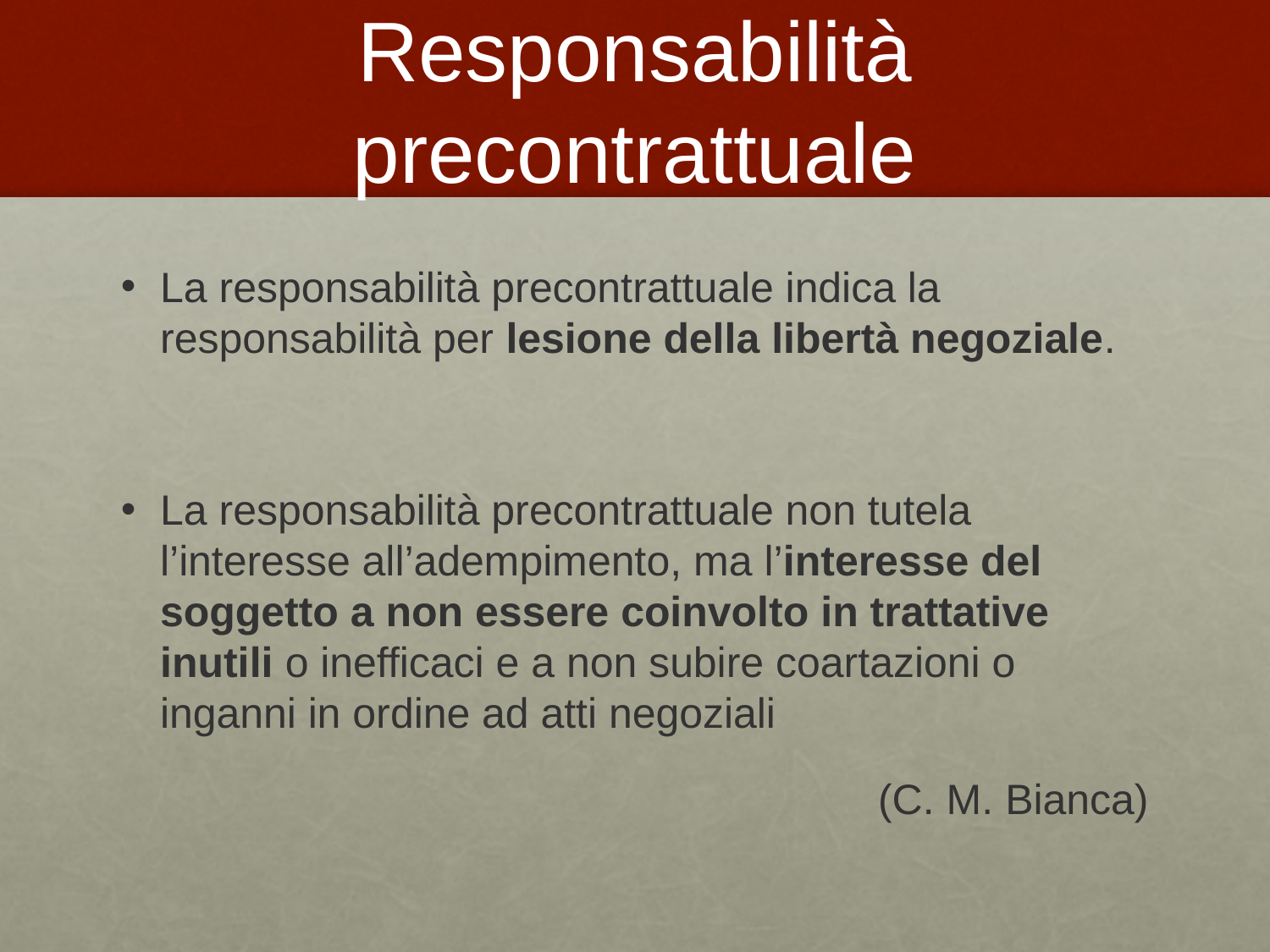

# Responsabilità precontrattuale
La responsabilità precontrattuale indica la responsabilità per lesione della libertà negoziale.

La responsabilità precontrattuale non tutela l’interesse all’adempimento, ma l’interesse del soggetto a non essere coinvolto in trattative inutili o inefficaci e a non subire coartazioni o inganni in ordine ad atti negoziali
(C. M. Bianca)